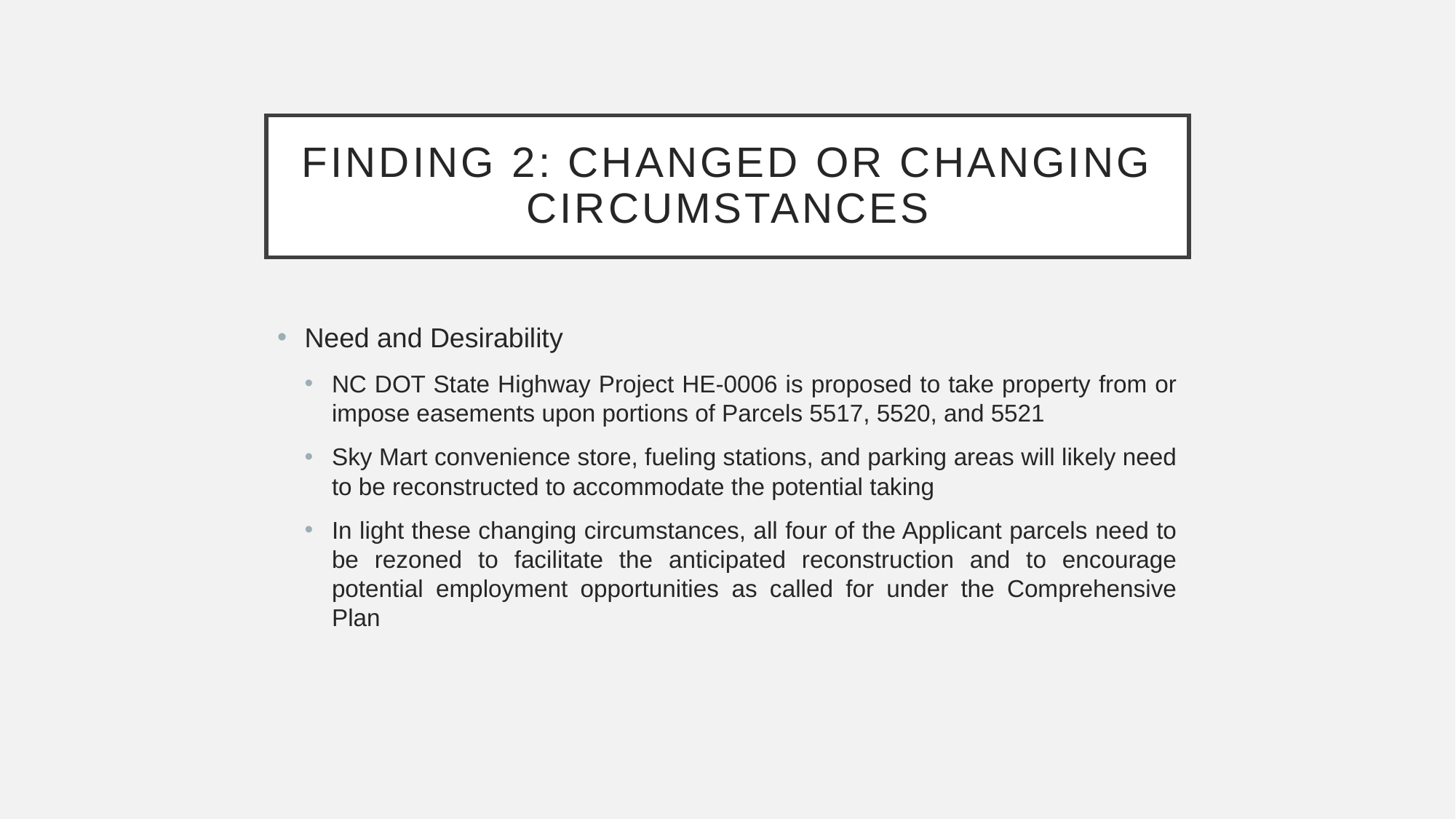

# FINDING 2: CHANGED OR CHANGING CIRCUMSTANCES
Need and Desirability
NC DOT State Highway Project HE-0006 is proposed to take property from or impose easements upon portions of Parcels 5517, 5520, and 5521
Sky Mart convenience store, fueling stations, and parking areas will likely need to be reconstructed to accommodate the potential taking
In light these changing circumstances, all four of the Applicant parcels need to be rezoned to facilitate the anticipated reconstruction and to encourage potential employment opportunities as called for under the Comprehensive Plan